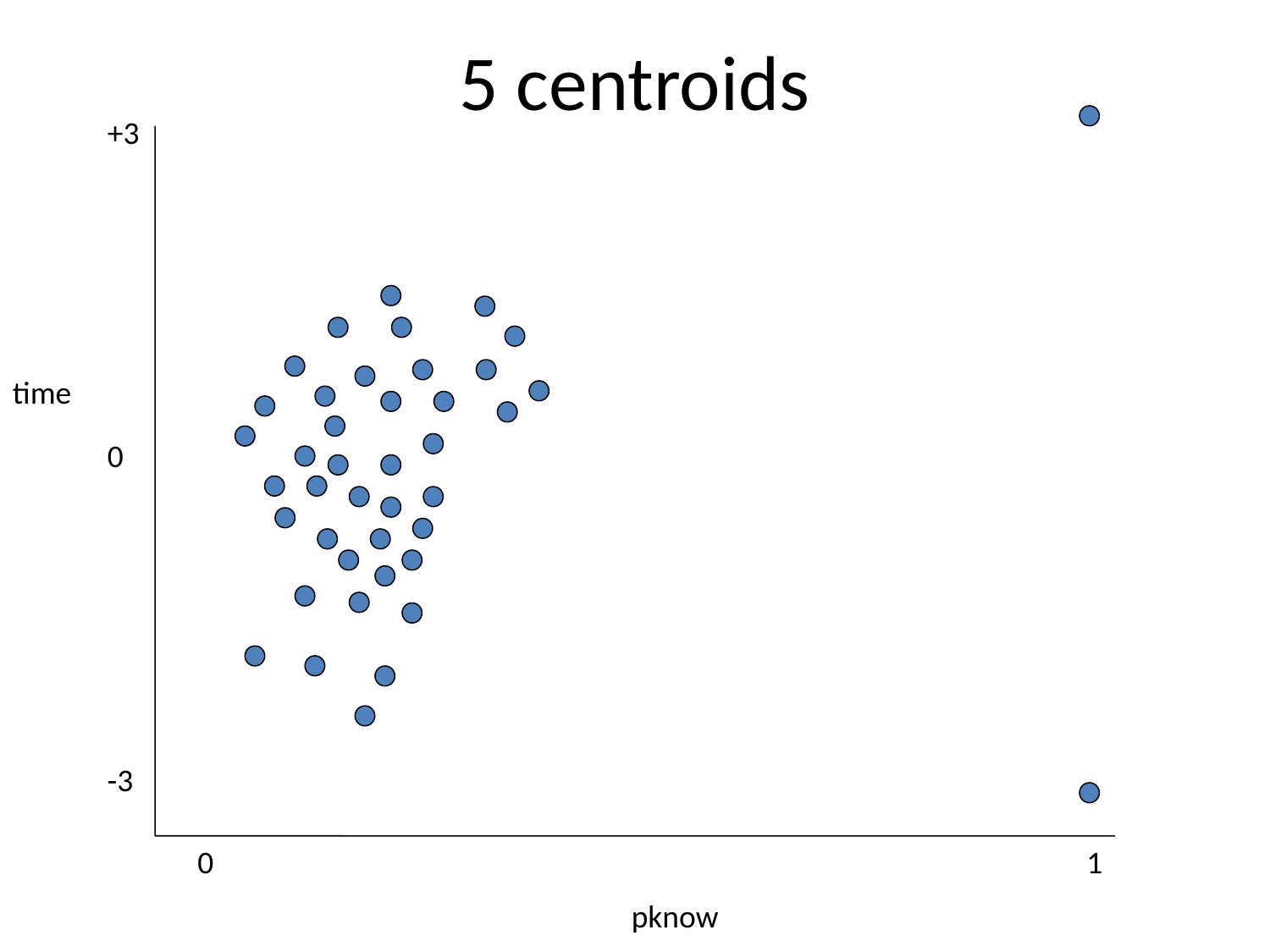

# 5 centroids

+3

0

-3

time

0							1
pknow